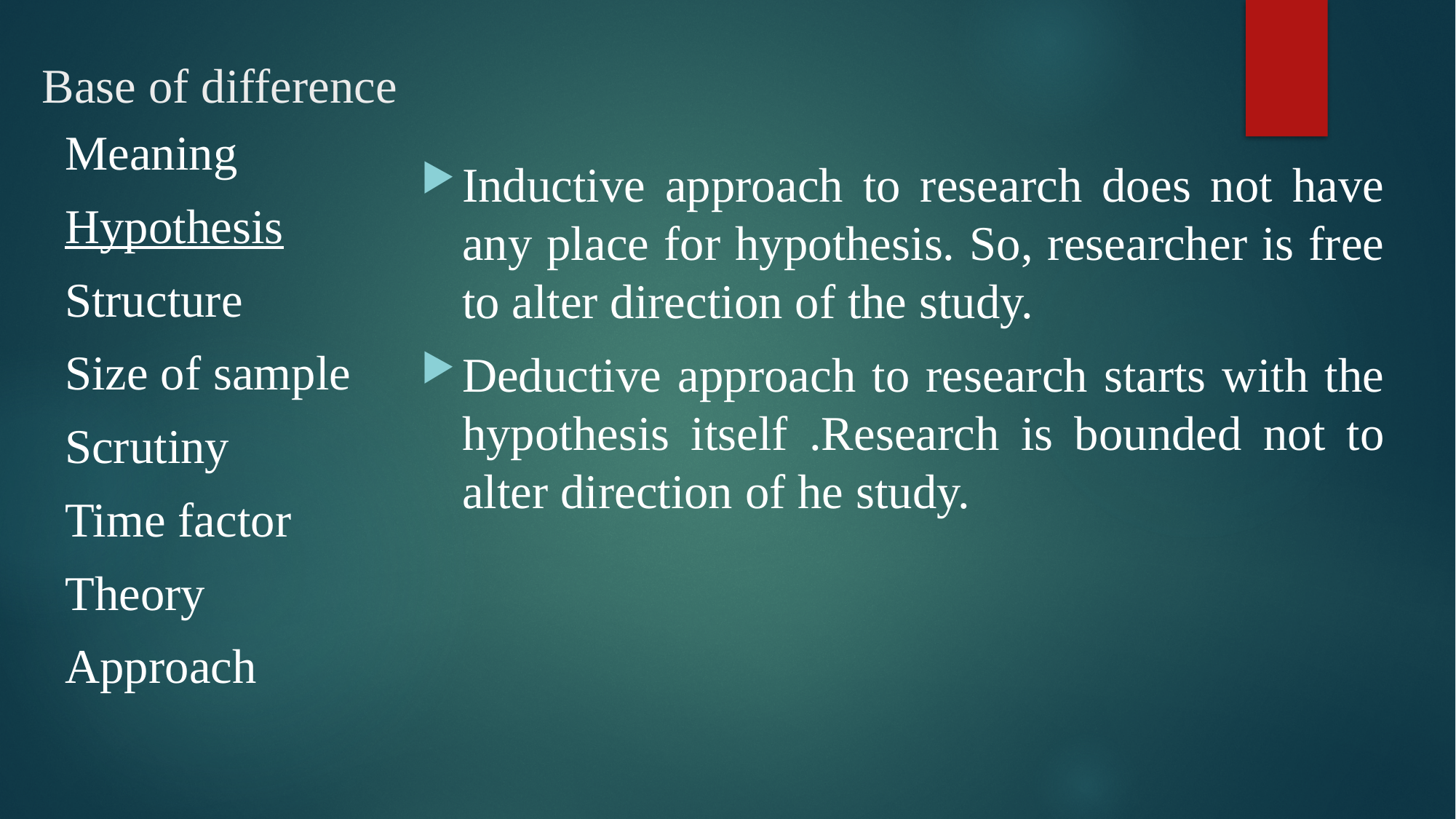

Inductive approach to research does not have any place for hypothesis. So, researcher is free to alter direction of the study.
Deductive approach to research starts with the hypothesis itself .Research is bounded not to alter direction of he study.
# Base of difference
Meaning
Hypothesis
Structure
Size of sample
Scrutiny
Time factor
Theory
Approach